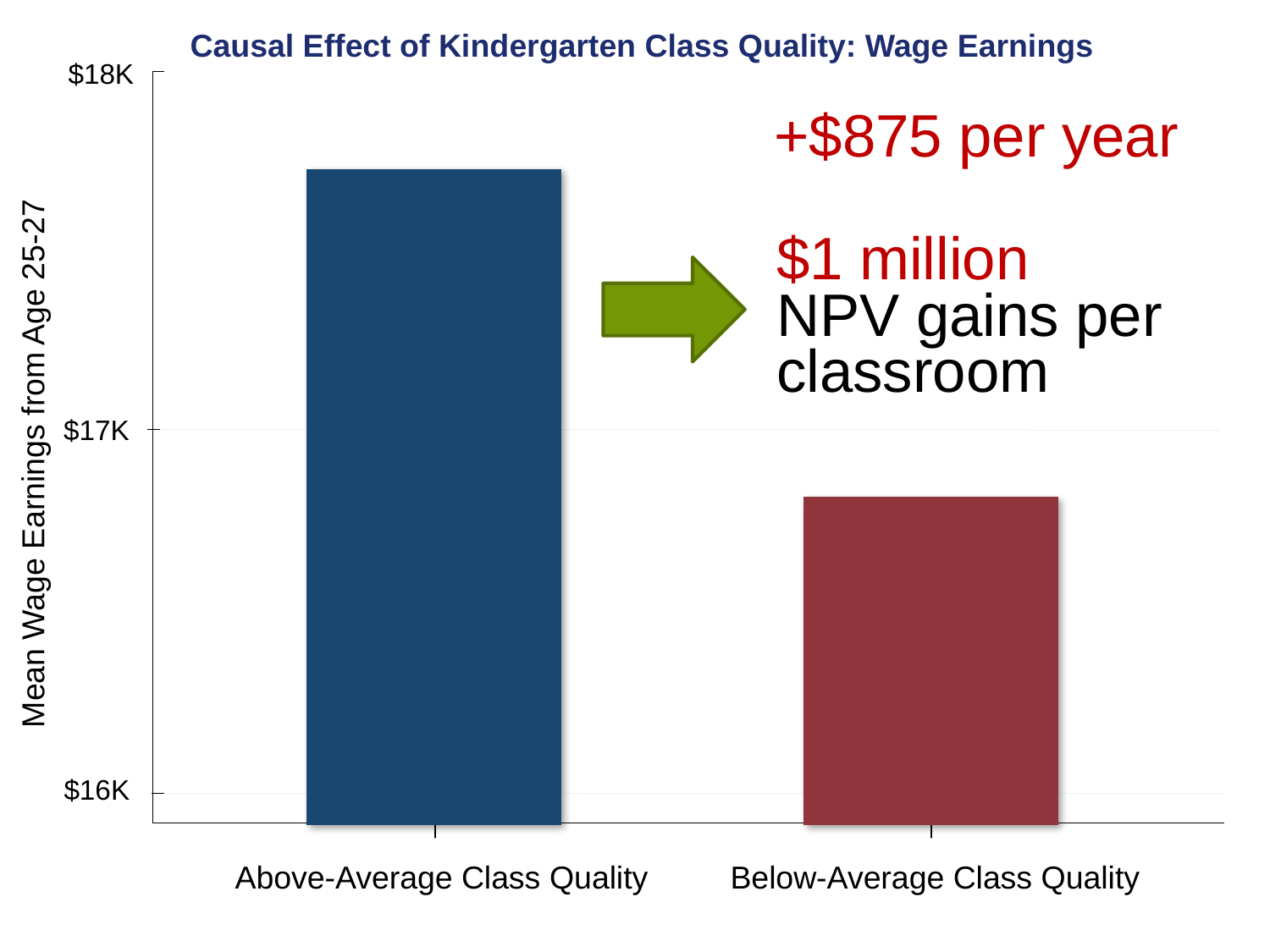

Causal Effect of Kindergarten Class Quality: Wage Earnings
$18K

+$875 per year

$1 million
NPV gains per classroom

$17K

Mean Wage Earnings from Age 25-27

$16K

Above-Average Class Quality
Below-Average Class Quality